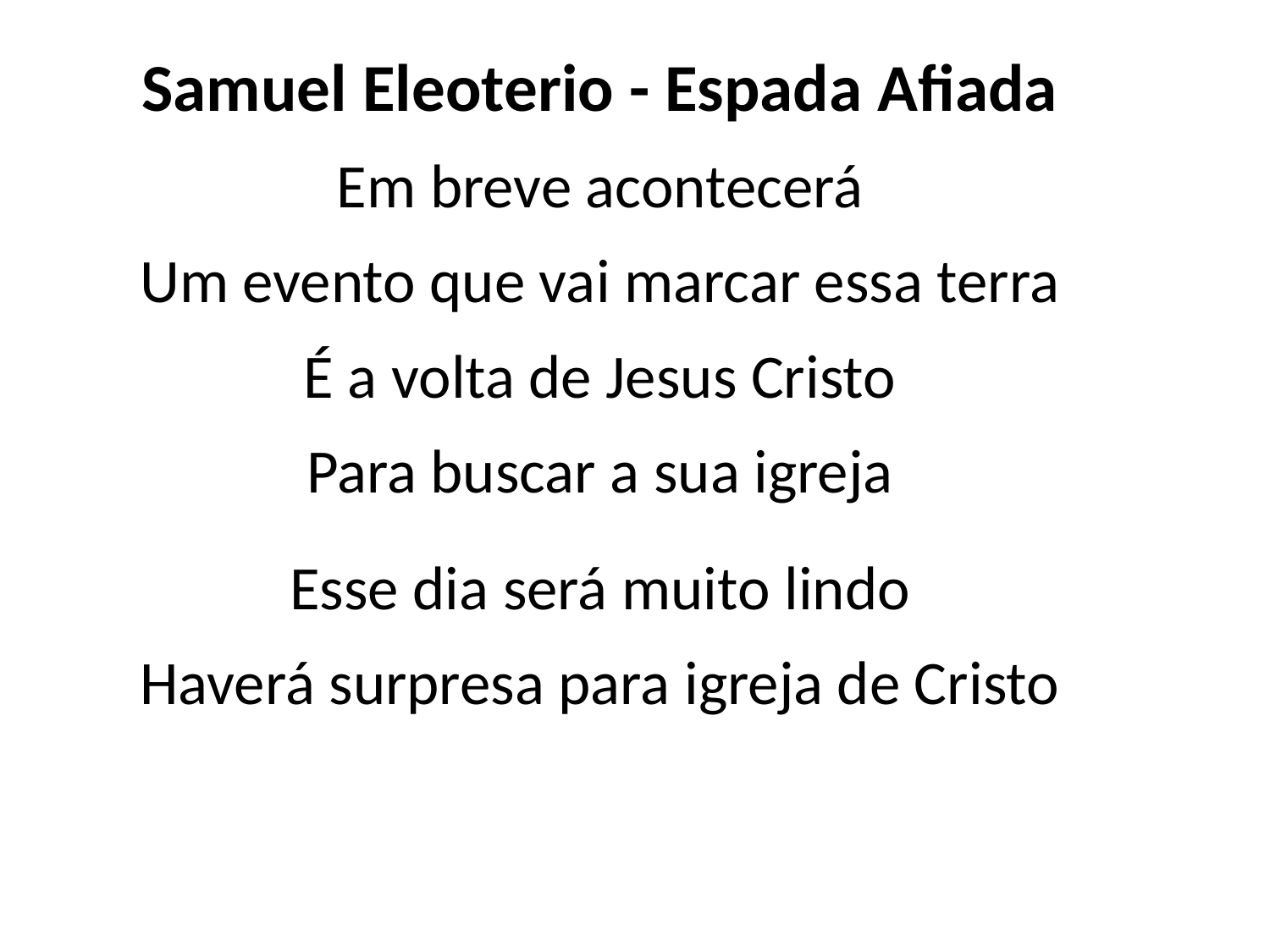

Samuel Eleoterio - Espada Afiada

Em breve acontecerá

Um evento que vai marcar essa terra

É a volta de Jesus Cristo

Para buscar a sua igreja

Esse dia será muito lindo

Haverá surpresa para igreja de Cristo
#